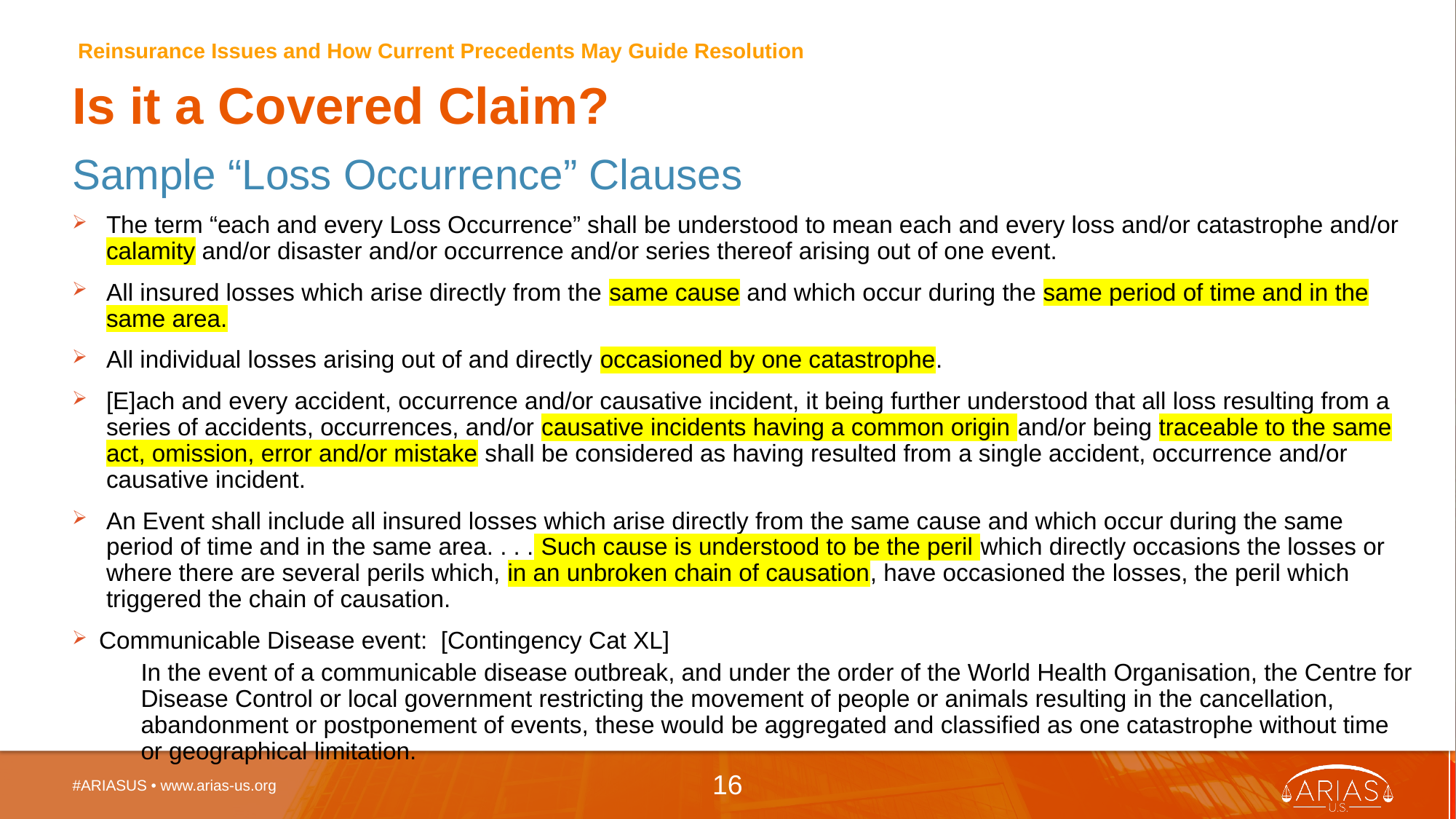

Reinsurance Issues and How Current Precedents May Guide Resolution
# Is it a Covered Claim?
Sample “Loss Occurrence” Clauses
The term “each and every Loss Occurrence” shall be understood to mean each and every loss and/or catastrophe and/or calamity and/or disaster and/or occurrence and/or series thereof arising out of one event.
All insured losses which arise directly from the same cause and which occur during the same period of time and in the same area.
All individual losses arising out of and directly occasioned by one catastrophe.
[E]ach and every accident, occurrence and/or causative incident, it being further understood that all loss resulting from a series of accidents, occurrences, and/or causative incidents having a common origin and/or being traceable to the same act, omission, error and/or mistake shall be considered as having resulted from a single accident, occurrence and/or causative incident.
An Event shall include all insured losses which arise directly from the same cause and which occur during the same period of time and in the same area. . . . Such cause is understood to be the peril which directly occasions the losses or where there are several perils which, in an unbroken chain of causation, have occasioned the losses, the peril which triggered the chain of causation.
Communicable Disease event:  [Contingency Cat XL]
In the event of a communicable disease outbreak, and under the order of the World Health Organisation, the Centre for Disease Control or local government restricting the movement of people or animals resulting in the cancellation, abandonment or postponement of events, these would be aggregated and classified as one catastrophe without time or geographical limitation.

#ARIASUS • www.arias-us.org